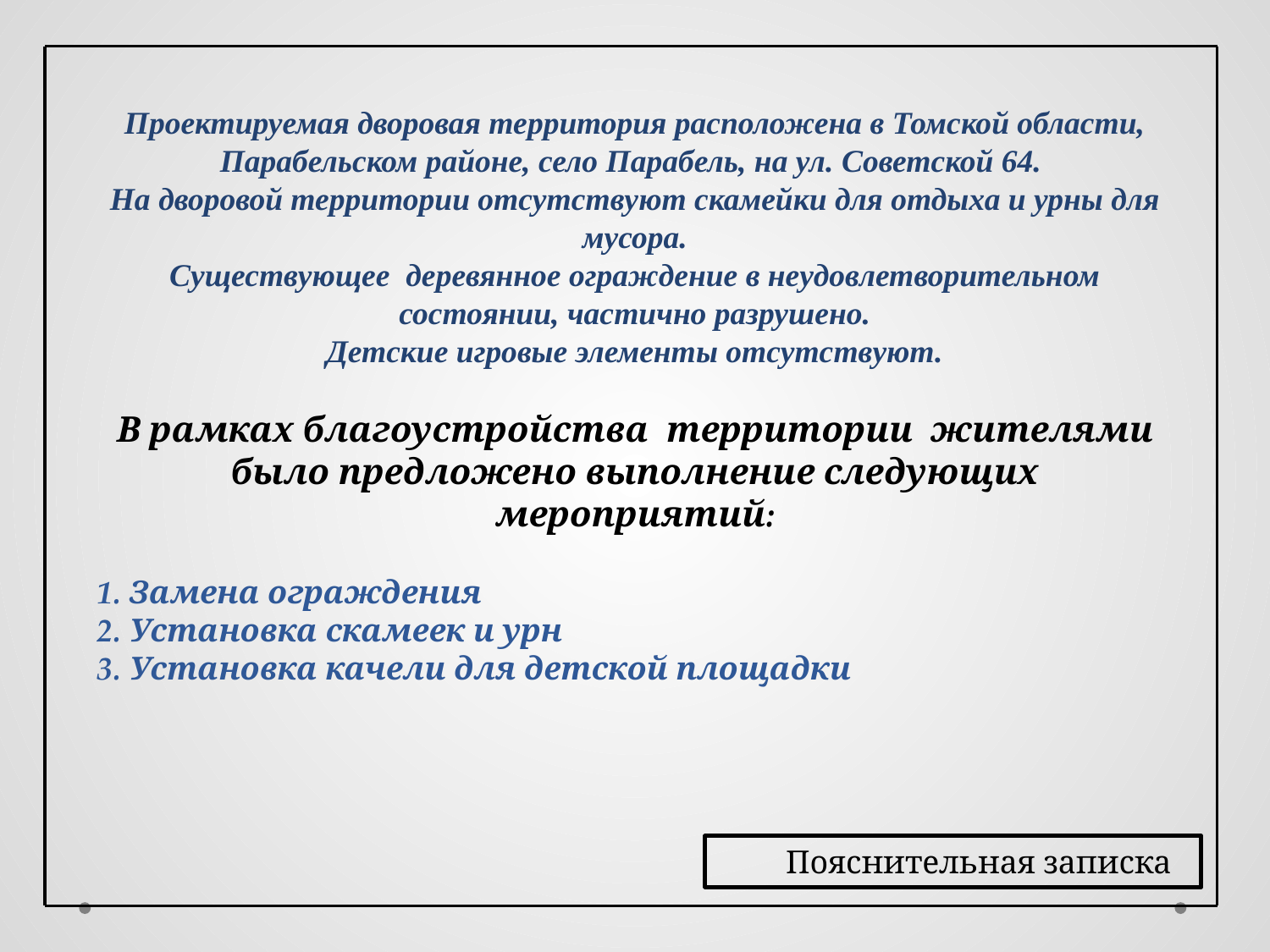

Проектируемая дворовая территория расположена в Томской области, Парабельском районе, село Парабель, на ул. Советской 64.
На дворовой территории отсутствуют скамейки для отдыха и урны для мусора.
Существующее  деревянное ограждение в неудовлетворительном состоянии, частично разрушено.
Детские игровые элементы отсутствуют.

В рамках благоустройства  территории  жителями было предложено выполнение следующих мероприятий:

1. Замена ограждения
2. Установка скамеек и урн
3. Установка качели для детской площадки

      Пояснительная записка